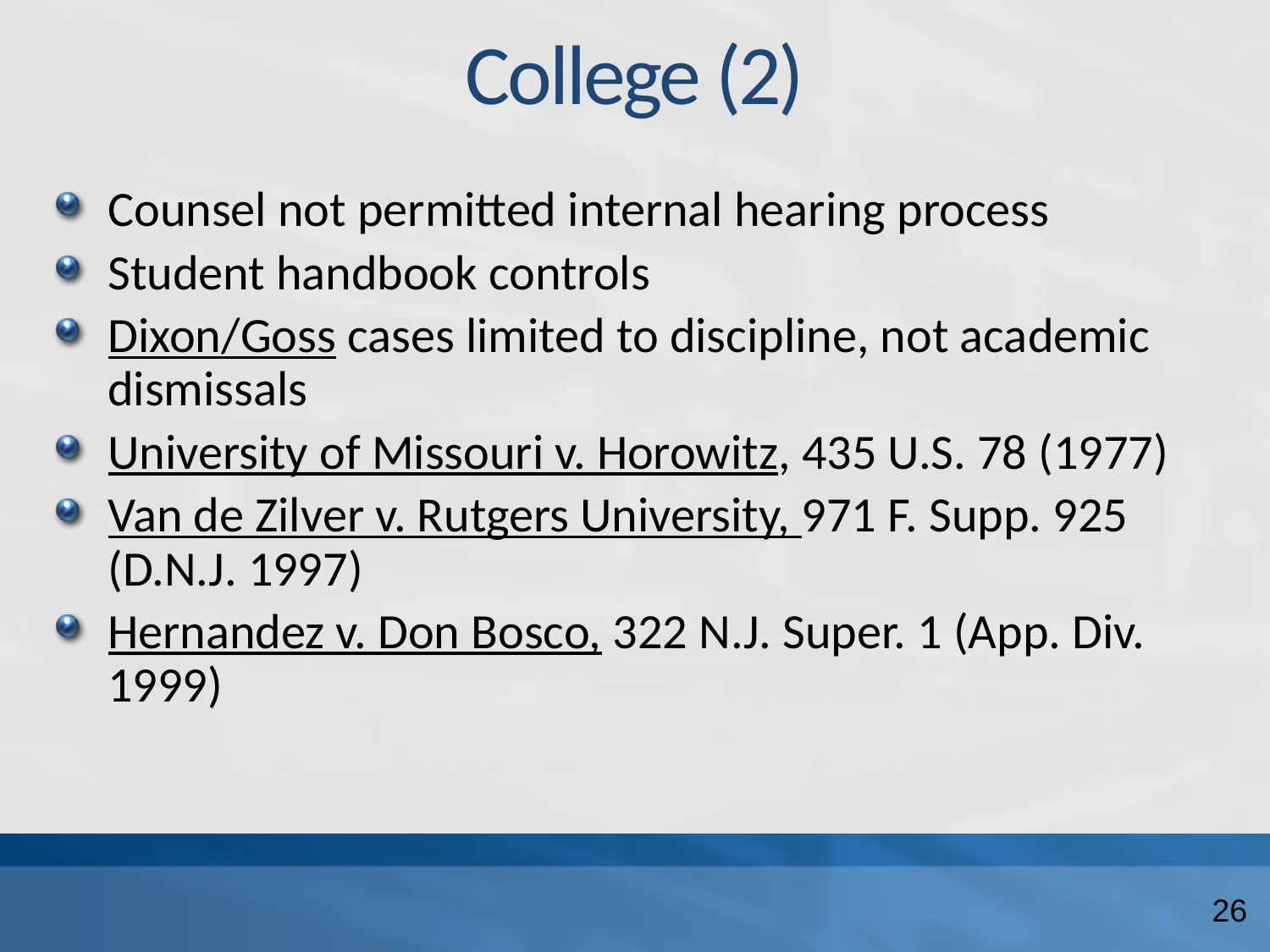

# College (2)
Counsel not permitted internal hearing process
Student handbook controls
Dixon/Goss cases limited to discipline, not academic dismissals
University of Missouri v. Horowitz, 435 U.S. 78 (1977)
Van de Zilver v. Rutgers University, 971 F. Supp. 925 (D.N.J. 1997)
Hernandez v. Don Bosco, 322 N.J. Super. 1 (App. Div. 1999)

26